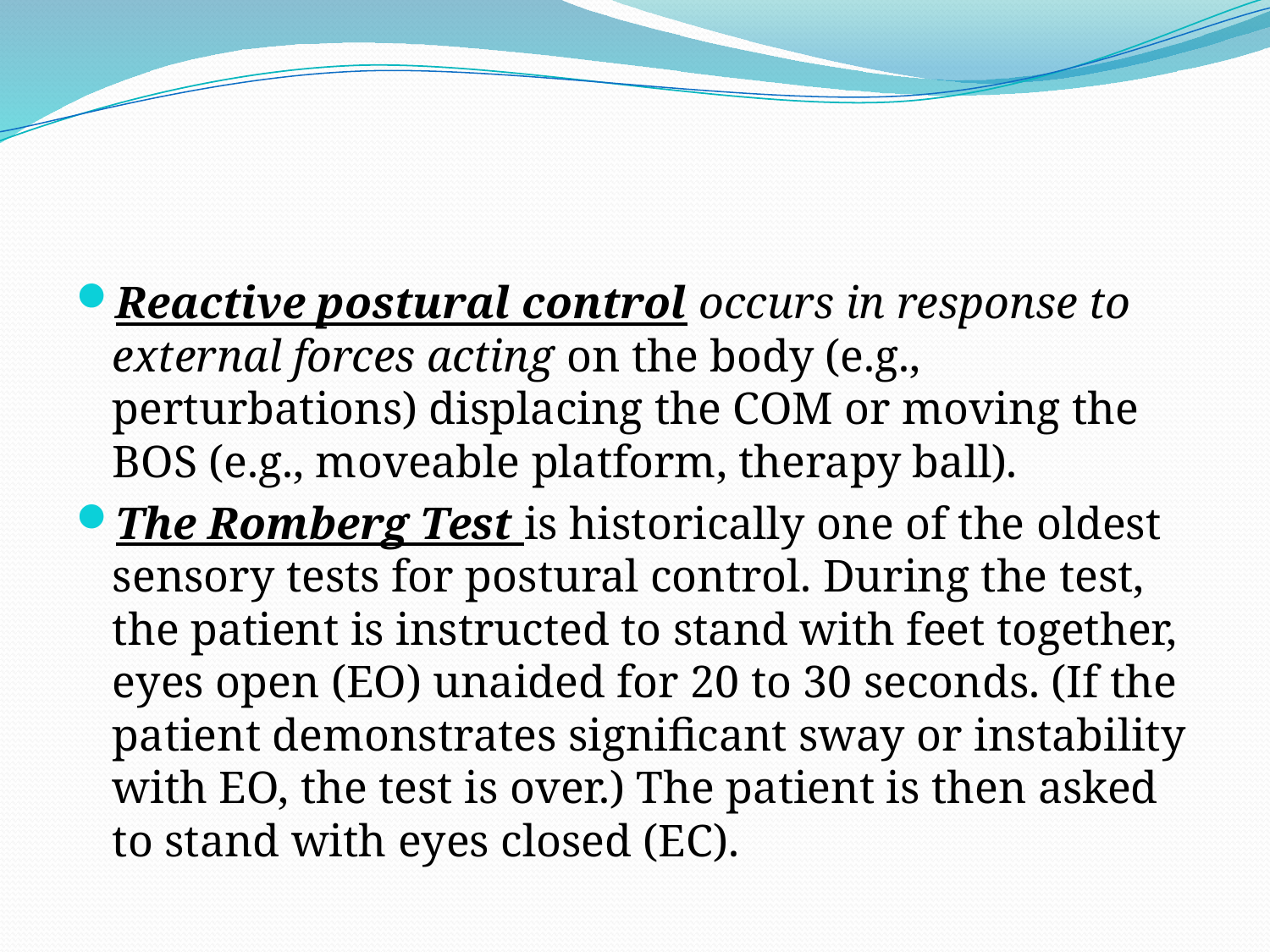

#
Reactive postural control occurs in response to external forces acting on the body (e.g., perturbations) displacing the COM or moving the BOS (e.g., moveable platform, therapy ball).
The Romberg Test is historically one of the oldest sensory tests for postural control. During the test, the patient is instructed to stand with feet together, eyes open (EO) unaided for 20 to 30 seconds. (If the patient demonstrates significant sway or instability with EO, the test is over.) The patient is then asked to stand with eyes closed (EC).